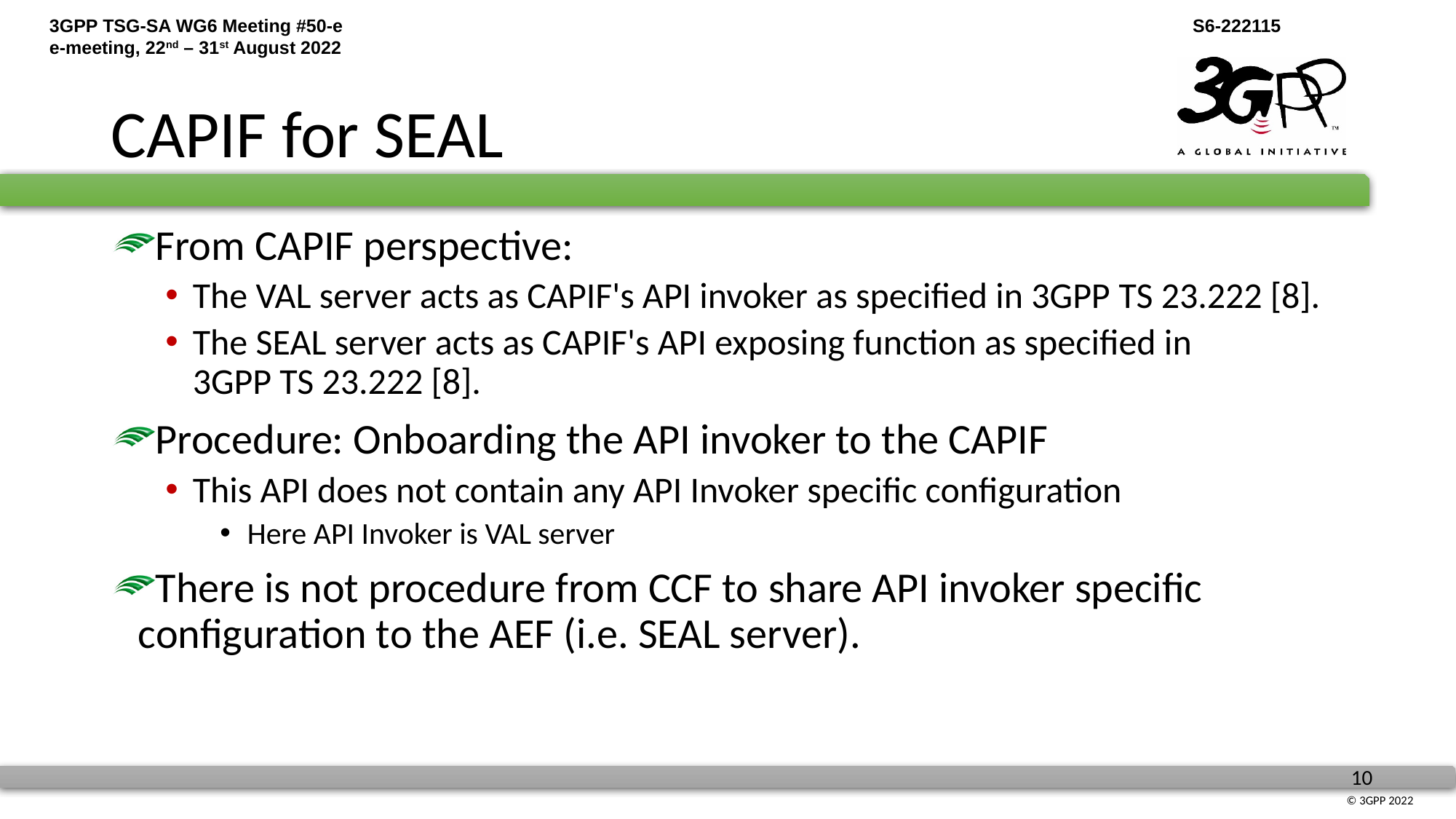

# CAPIF for SEAL
From CAPIF perspective:
The VAL server acts as CAPIF's API invoker as specified in 3GPP TS 23.222 [8].
The SEAL server acts as CAPIF's API exposing function as specified in 3GPP TS 23.222 [8].
Procedure: Onboarding the API invoker to the CAPIF
This API does not contain any API Invoker specific configuration
Here API Invoker is VAL server
There is not procedure from CCF to share API invoker specific configuration to the AEF (i.e. SEAL server).